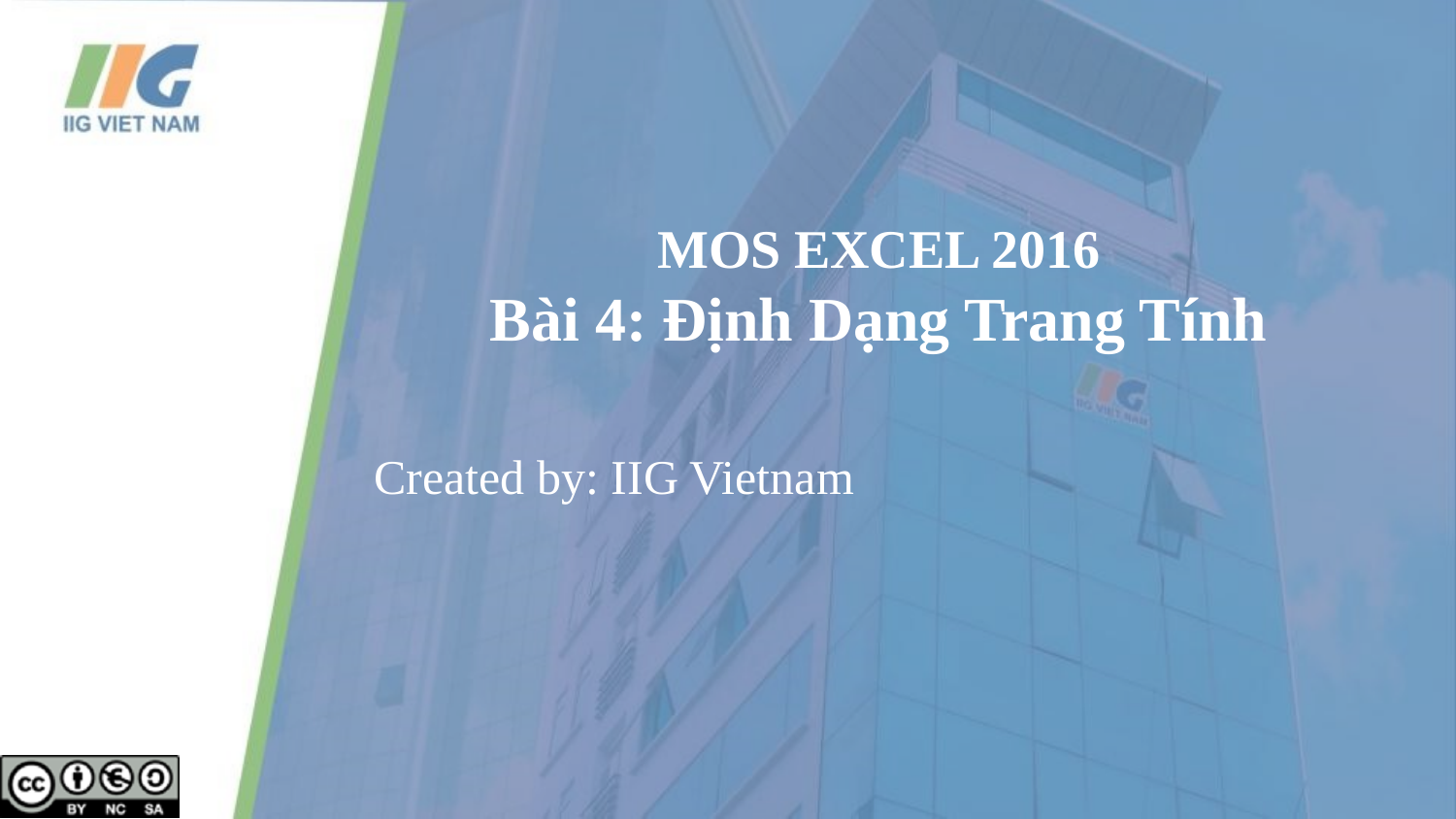

# MOS EXCEL 2016 Bài 4: Định Dạng Trang Tính
Created by: IIG Vietnam